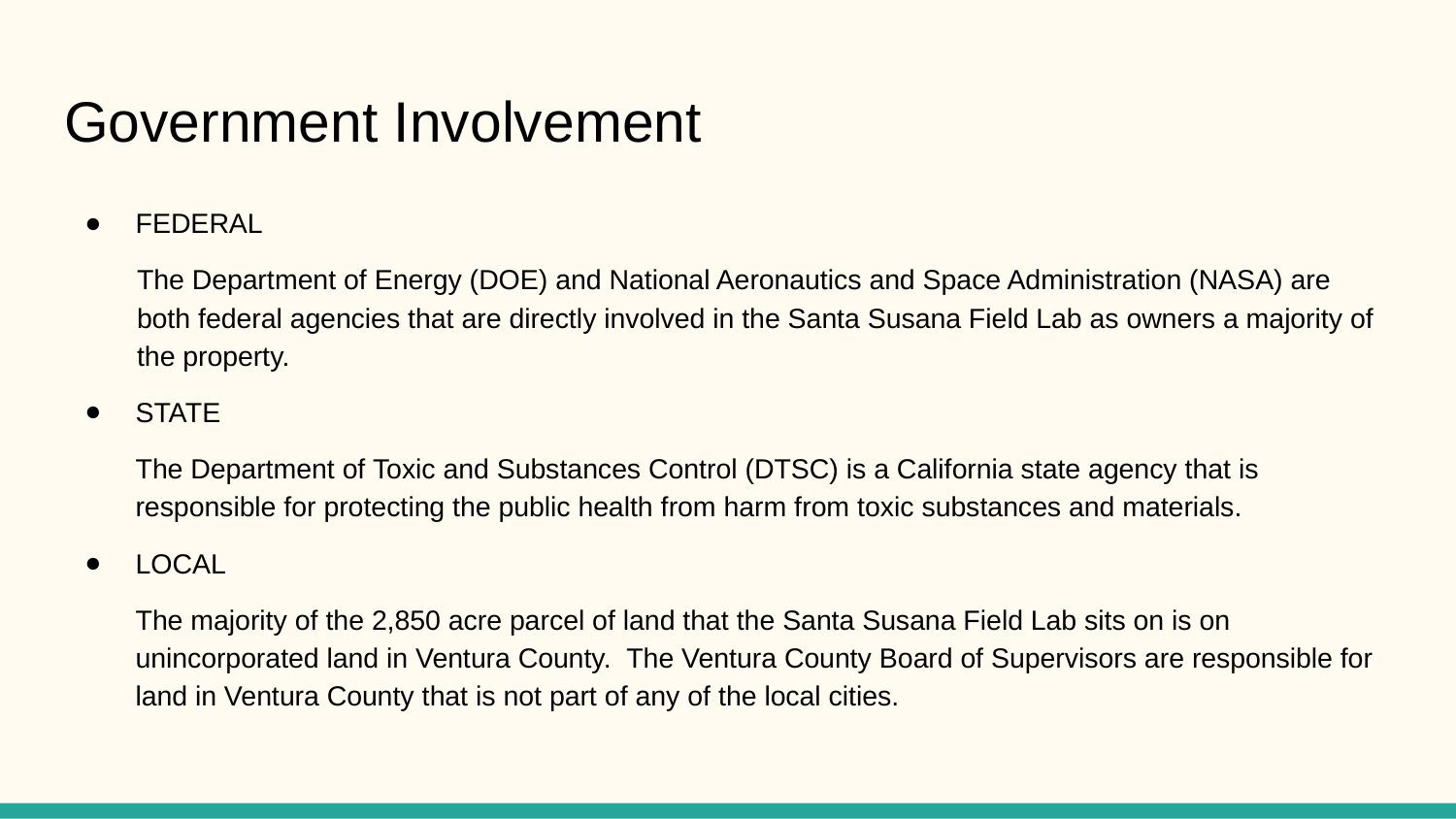

# Government Involvement
FEDERAL
The Department of Energy (DOE) and National Aeronautics and Space Administration (NASA) are both federal agencies that are directly involved in the Santa Susana Field Lab as owners a majority of the property.
STATE
The Department of Toxic and Substances Control (DTSC) is a California state agency that is responsible for protecting the public health from harm from toxic substances and materials.
LOCAL
The majority of the 2,850 acre parcel of land that the Santa Susana Field Lab sits on is on unincorporated land in Ventura County.  The Ventura County Board of Supervisors are responsible for land in Ventura County that is not part of any of the local cities.